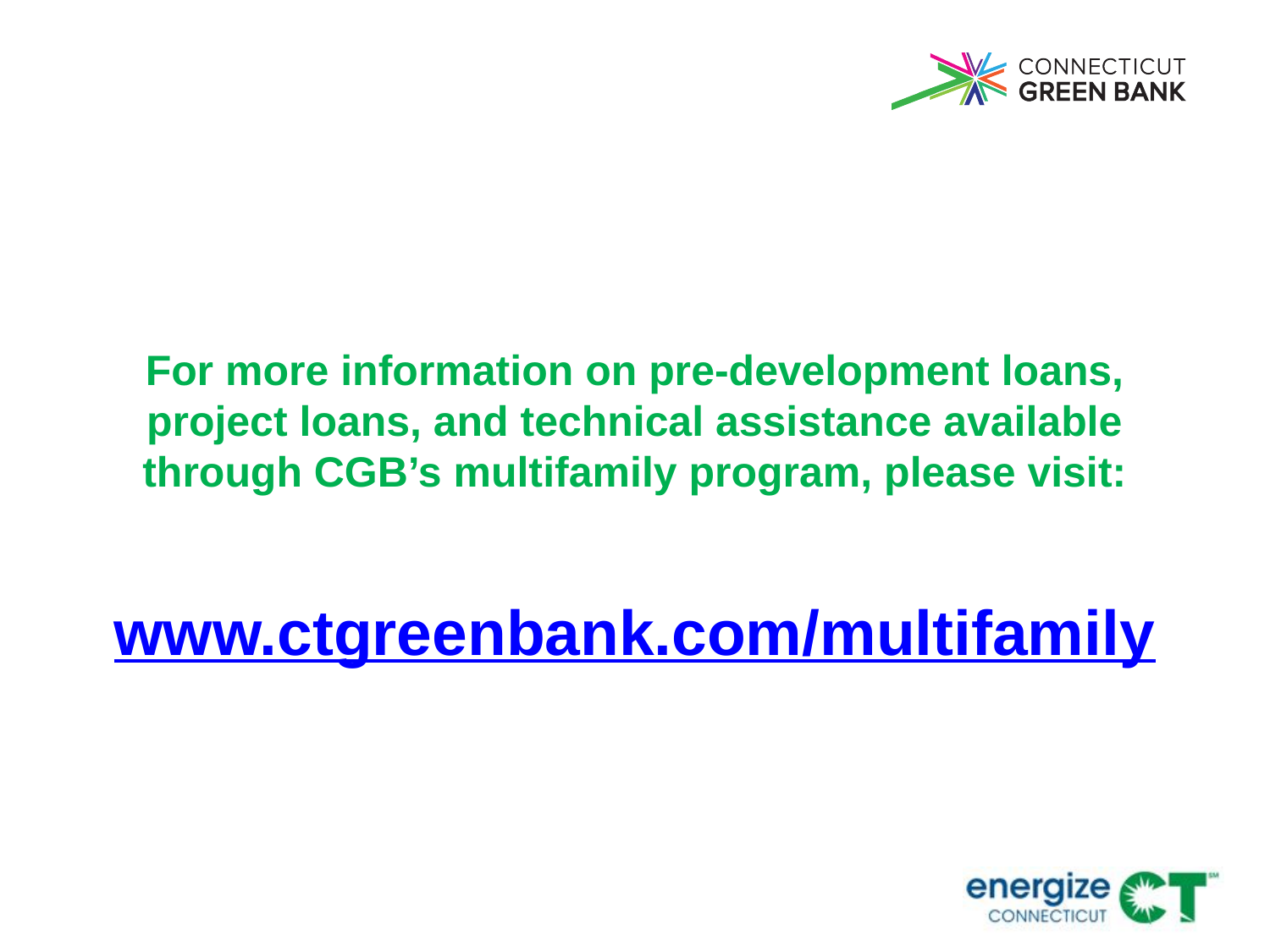

For more information on pre-development loans, project loans, and technical assistance available through CGB’s multifamily program, please visit:

www.ctgreenbank.com/multifamily

19